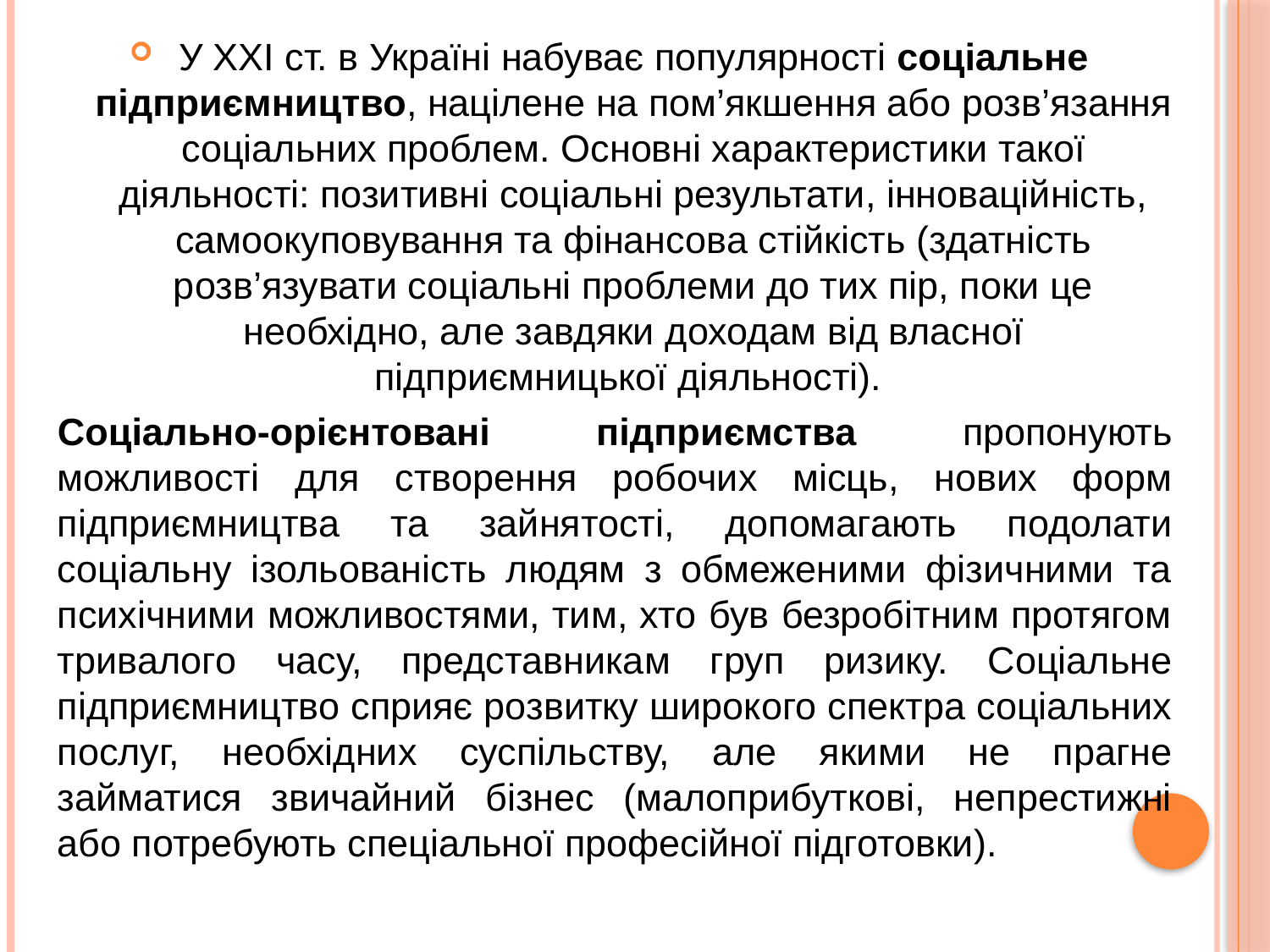

У ХХІ ст. в Україні набуває популярності соціальне підприємництво, націлене на пом’якшення або розв’язання соціальних проблем. Основні характеристики такої діяльності: позитивні соціальні результати, інноваційність, самоокуповування та фінансова стійкість (здатність розв’язувати соціальні проблеми до тих пір, поки це необхідно, але завдяки доходам від власної підприємницької діяльності).
Соціально-орієнтовані підприємства пропонують можливості для створення робочих місць, нових форм підприємництва та зайнятості, допомагають подолати соціальну ізольованість людям з обмеженими фізичними та психічними можливостями, тим, хто був безробітним протягом тривалого часу, представникам груп ризику. Соціальне підприємництво сприяє розвитку широкого спектра соціальних послуг, необхідних суспільству, але якими не прагне займатися звичайний бізнес (малоприбуткові, непрестижні або потребують спеціальної професійної підготовки).